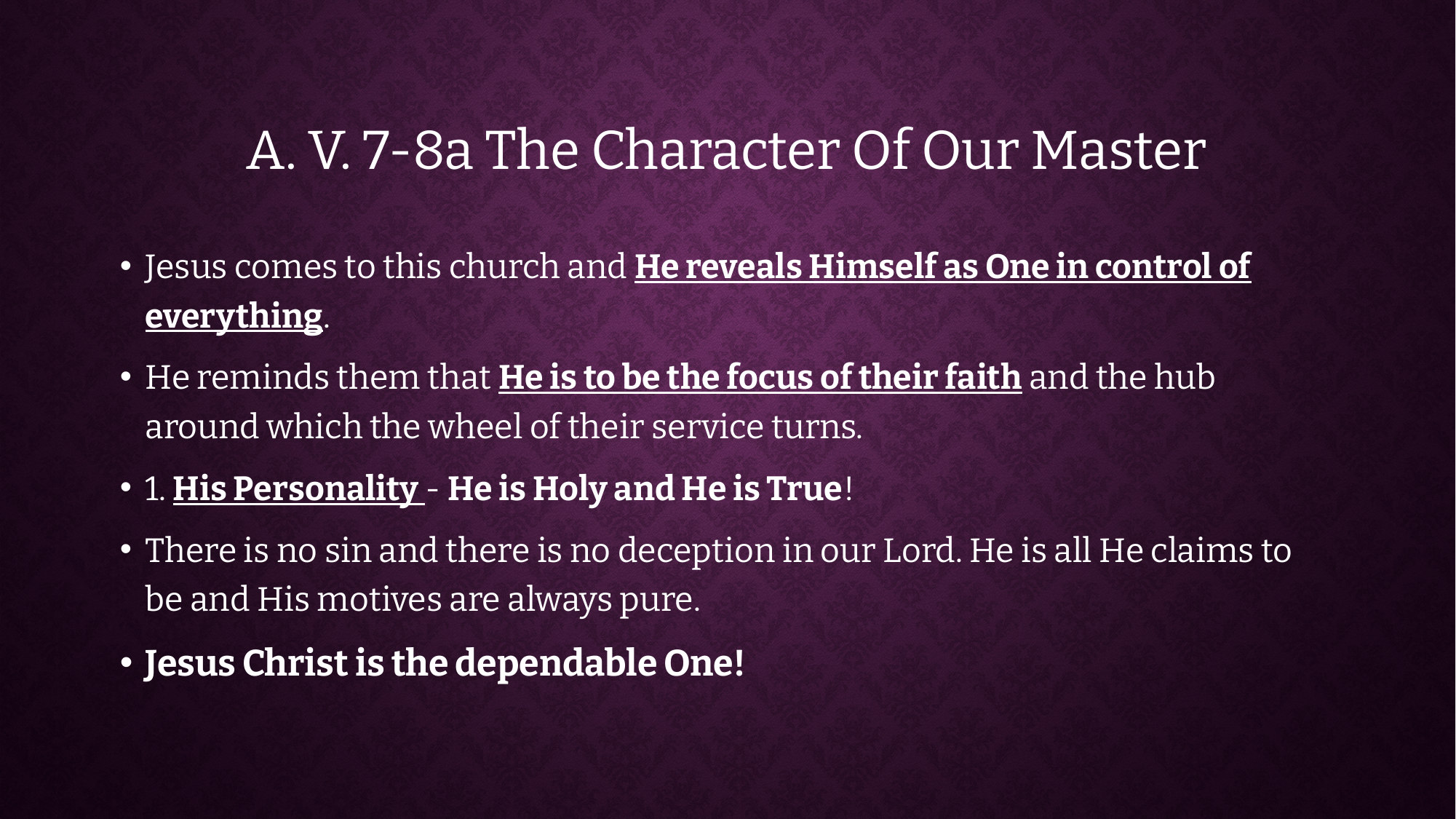

# A. V. 7-8a The Character Of Our Master
Jesus comes to this church and He reveals Himself as One in control of everything.
He reminds them that He is to be the focus of their faith and the hub around which the wheel of their service turns.
1. His Personality - He is Holy and He is True!
There is no sin and there is no deception in our Lord. He is all He claims to be and His motives are always pure.
Jesus Christ is the dependable One!